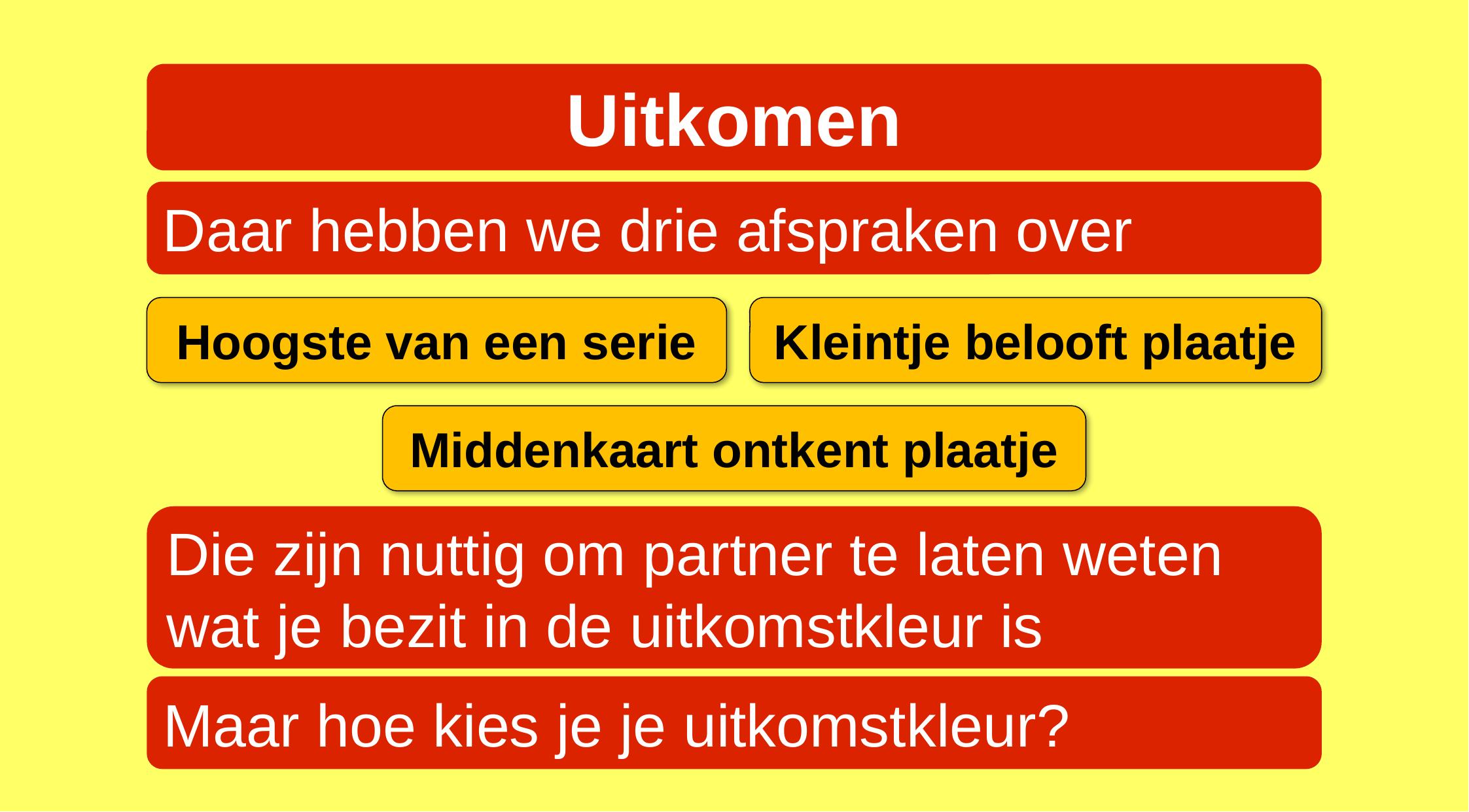

Uitkomen
Daar hebben we drie afspraken over
Hoogste van een serie
Kleintje belooft plaatje
Middenkaart ontkent plaatje
Die zijn nuttig om partner te laten weten wat je bezit in de uitkomstkleur is
Maar hoe kies je je uitkomstkleur?